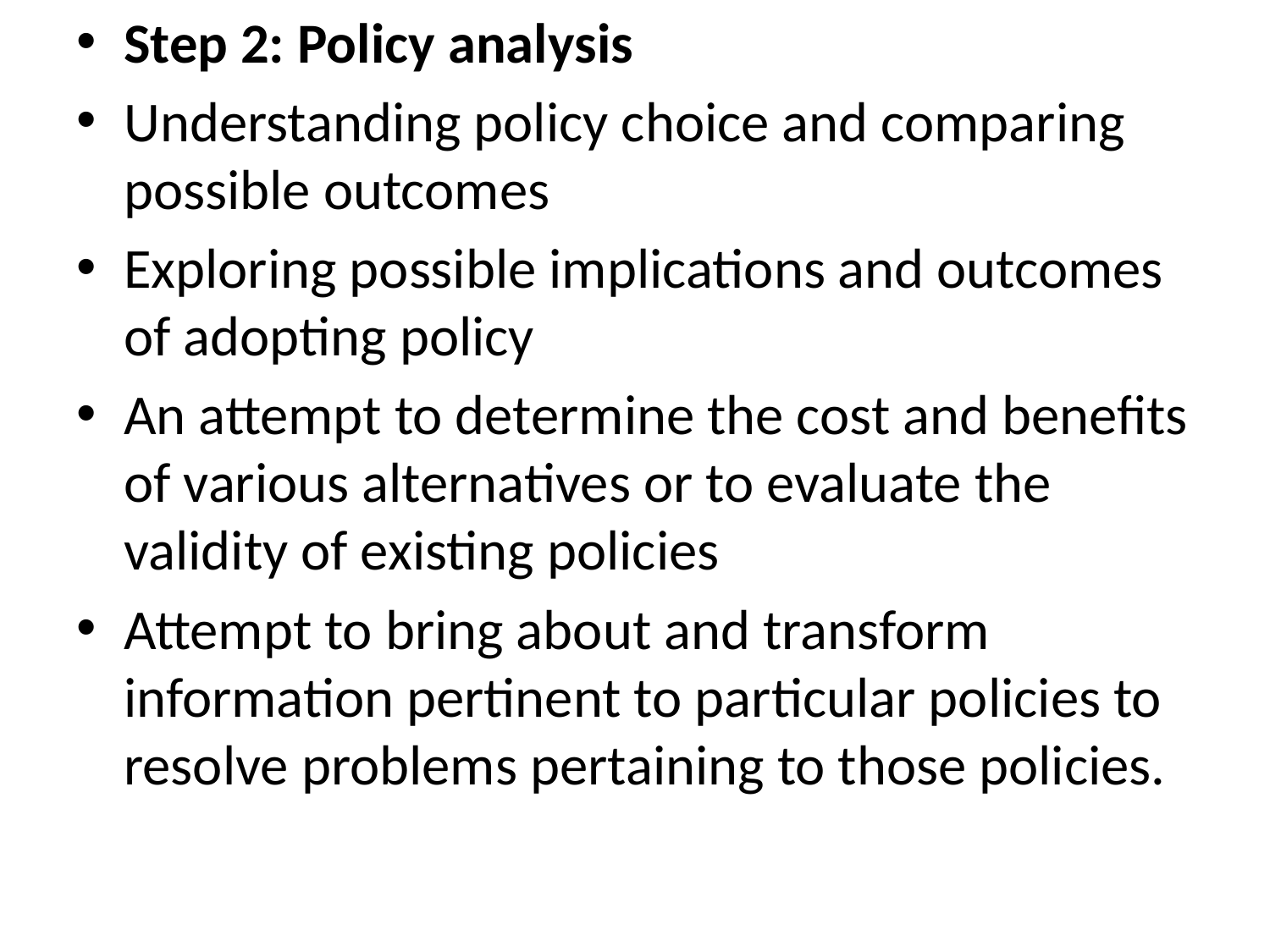

Step 2: Policy analysis
Understanding policy choice and comparing possible outcomes
Exploring possible implications and outcomes of adopting policy
An attempt to determine the cost and benefits of various alternatives or to evaluate the validity of existing policies
Attempt to bring about and transform information pertinent to particular policies to resolve problems pertaining to those policies.
# C